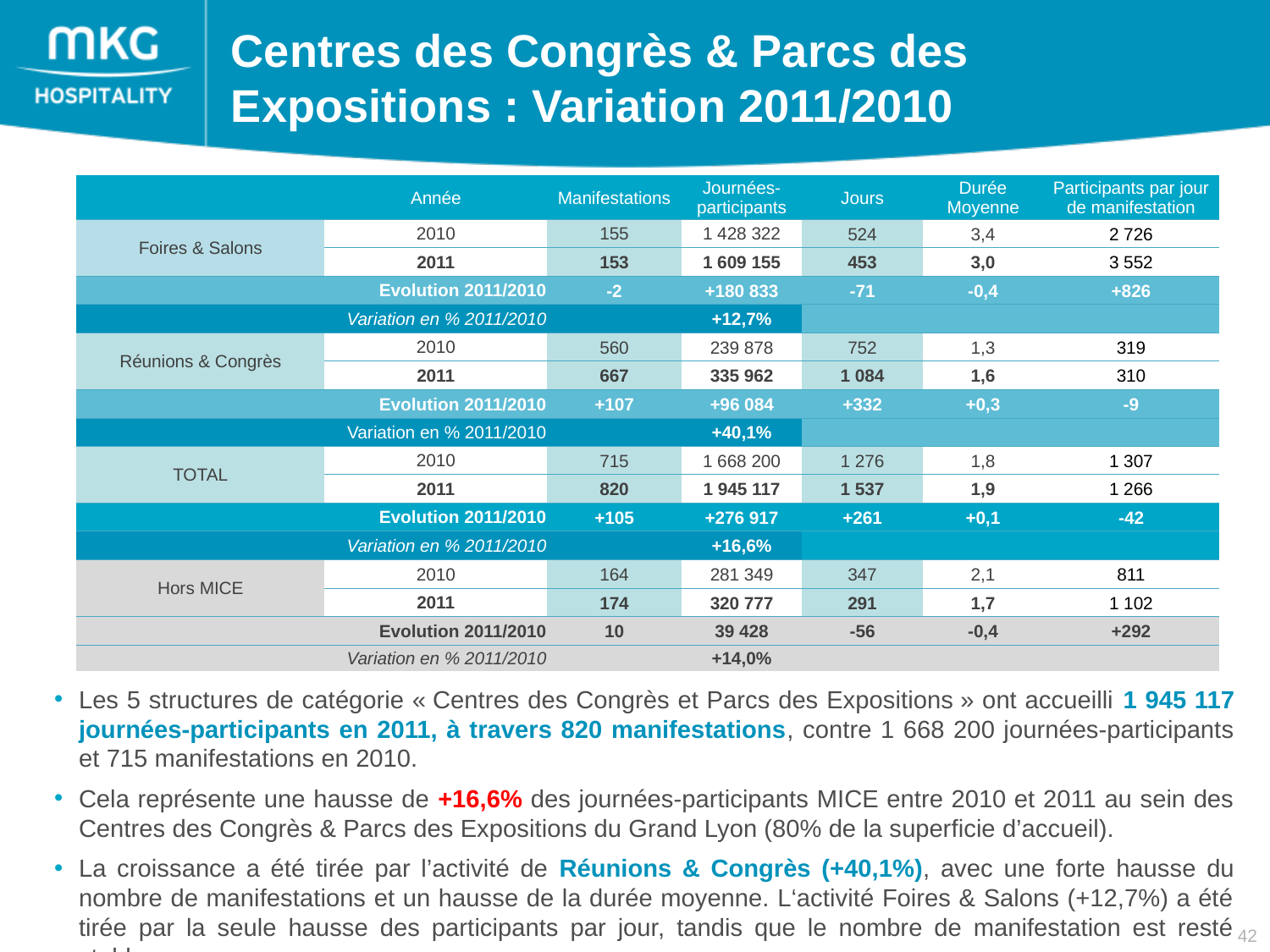

Centres des Congrès & Parcs des Expositions : Variation 2011/2010
|  | Année | Manifestations | Journées-participants | Jours | Durée Moyenne | Participants par jour de manifestation |
| --- | --- | --- | --- | --- | --- | --- |
| Foires & Salons | 2010 | 155 | 1 428 322 | 524 | 3,4 | 2 726 |
|  | 2011 | 153 | 1 609 155 | 453 | 3,0 | 3 552 |
| Evolution 2011/2010 |  | -2 | +180 833 | -71 | -0,4 | +826 |
| Variation en % 2011/2010 |  |  | +12,7% |  |  |  |
| Réunions & Congrès | 2010 | 560 | 239 878 | 752 | 1,3 | 319 |
|  | 2011 | 667 | 335 962 | 1 084 | 1,6 | 310 |
| Evolution 2011/2010 |  | +107 | +96 084 | +332 | +0,3 | -9 |
| Variation en % 2011/2010 |  |  | +40,1% |  |  |  |
| TOTAL | 2010 | 715 | 1 668 200 | 1 276 | 1,8 | 1 307 |
|  | 2011 | 820 | 1 945 117 | 1 537 | 1,9 | 1 266 |
| Evolution 2011/2010 |  | +105 | +276 917 | +261 | +0,1 | -42 |
| Variation en % 2011/2010 |  |  | +16,6% |  |  |  |
| Hors MICE | 2010 | 164 | 281 349 | 347 | 2,1 | 811 |
|  | 2011 | 174 | 320 777 | 291 | 1,7 | 1 102 |
| Evolution 2011/2010 |  | 10 | 39 428 | -56 | -0,4 | +292 |
| Variation en % 2011/2010 |  |  | +14,0% |  |  |  |
Les 5 structures de catégorie « Centres des Congrès et Parcs des Expositions » ont accueilli 1 945 117 journées-participants en 2011, à travers 820 manifestations, contre 1 668 200 journées-participants et 715 manifestations en 2010.
Cela représente une hausse de +16,6% des journées-participants MICE entre 2010 et 2011 au sein des Centres des Congrès & Parcs des Expositions du Grand Lyon (80% de la superficie d’accueil).
La croissance a été tirée par l’activité de Réunions & Congrès (+40,1%), avec une forte hausse du nombre de manifestations et un hausse de la durée moyenne. L‘activité Foires & Salons (+12,7%) a été tirée par la seule hausse des participants par jour, tandis que le nombre de manifestation est resté stable.